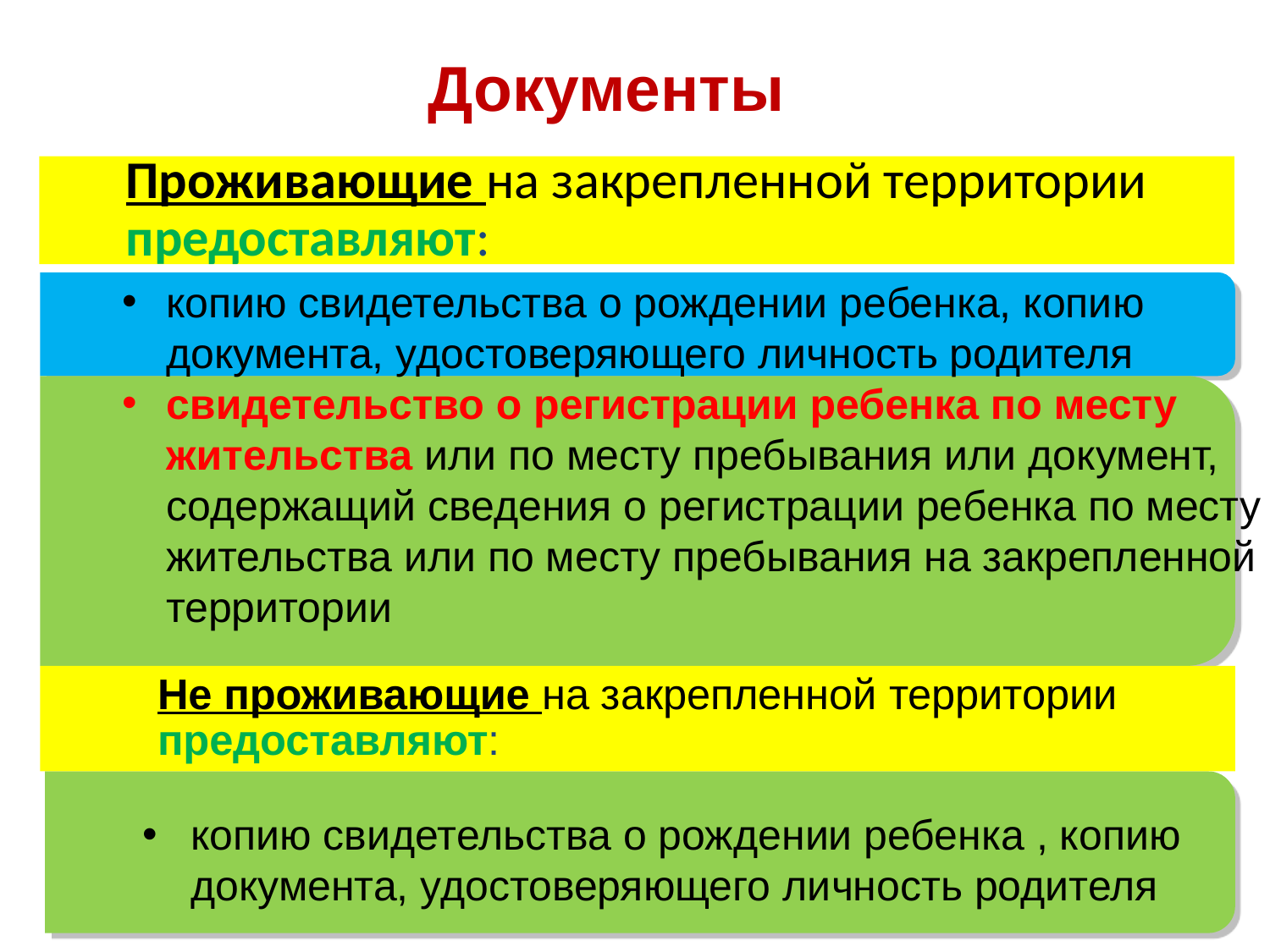

# Документы
Проживающие на закрепленной территории предоставляют:
копию свидетельства о рождении ребенка, копию  документа, удостоверяющего личность родителя
свидетельство о регистрации ребенка по месту жительства или по месту пребывания или документ, содержащий сведения о регистрации ребенка по месту жительства или по месту пребывания на закрепленной территории

Не проживающие на закрепленной территории предоставляют:
копию свидетельства о рождении ребенка , копию документа, удостоверяющего личность родителя
10